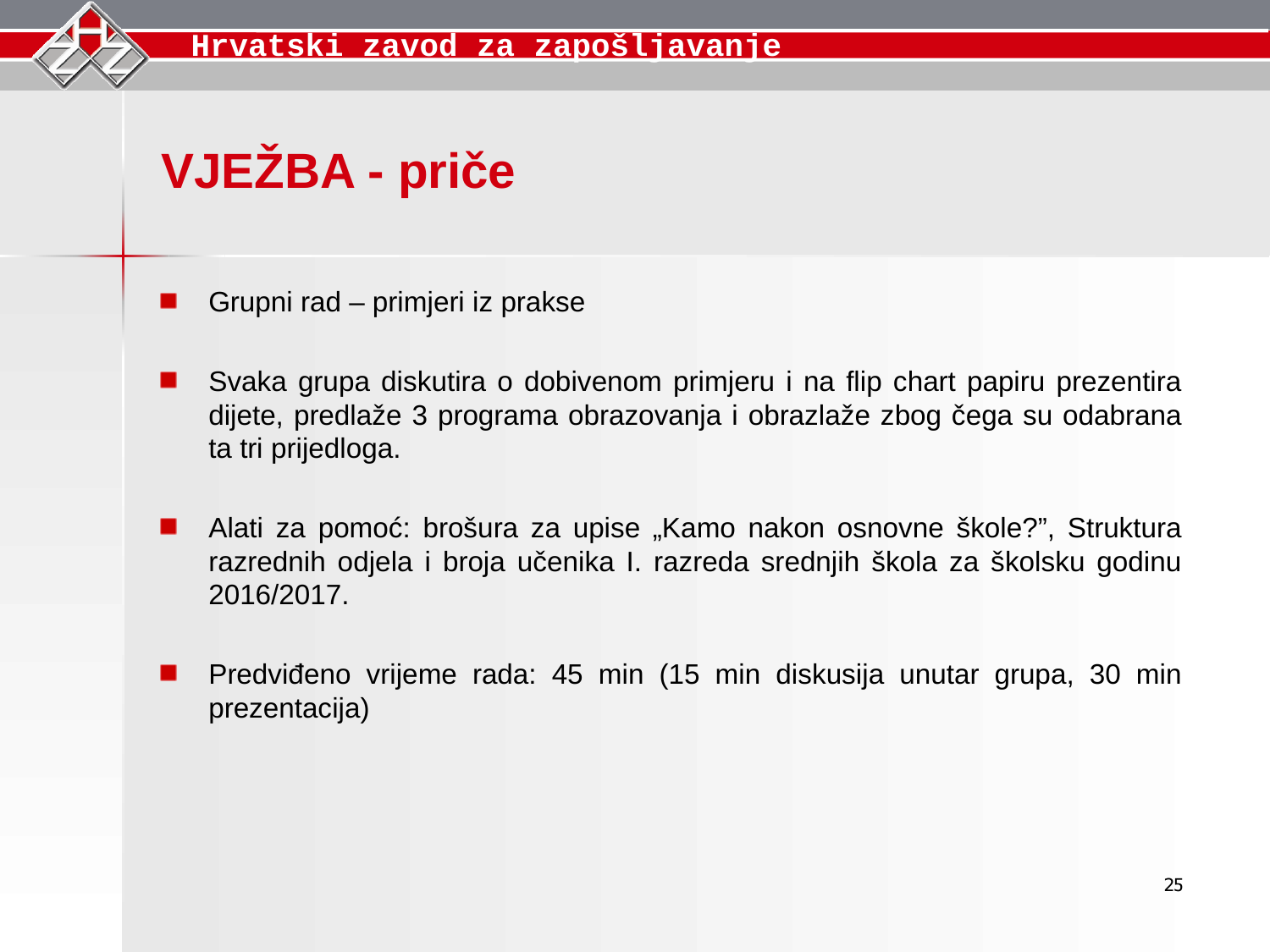

VJEŽBA - priče
Grupni rad – primjeri iz prakse

Svaka grupa diskutira o dobivenom primjeru i na flip chart papiru prezentira dijete, predlaže 3 programa obrazovanja i obrazlaže zbog čega su odabrana ta tri prijedloga.

Alati za pomoć: brošura za upise „Kamo nakon osnovne škole?”, Struktura razrednih odjela i broja učenika I. razreda srednjih škola za školsku godinu 2016/2017.

Predviđeno vrijeme rada: 45 min (15 min diskusija unutar grupa, 30 min prezentacija)

25